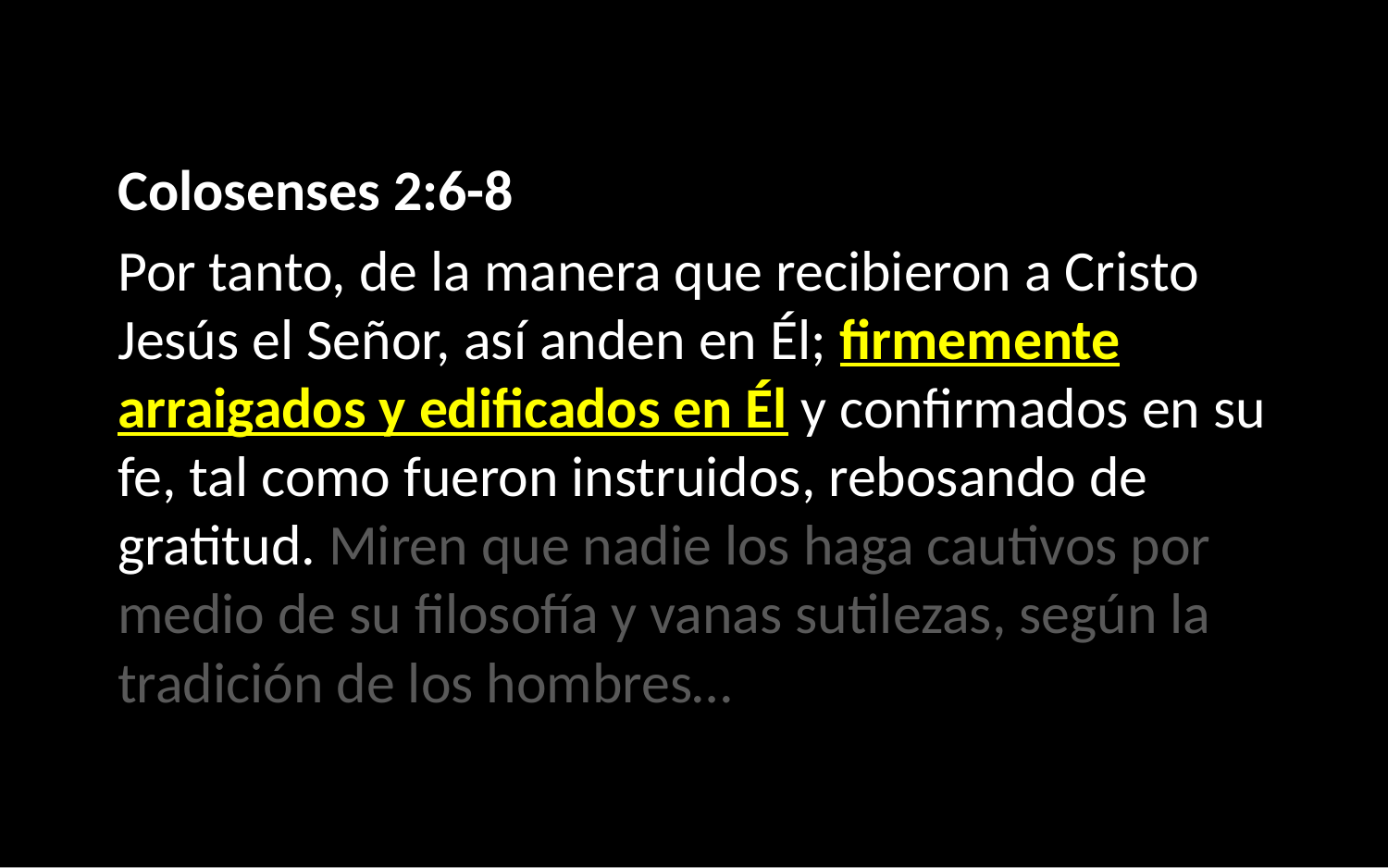

Colosenses 2:6-8
Por tanto, de la manera que recibieron a Cristo Jesús el Señor, así anden en Él; firmemente arraigados y edificados en Él y confirmados en su fe, tal como fueron instruidos, rebosando de gratitud. Miren que nadie los haga cautivos por medio de su filosofía y vanas sutilezas, según la tradición de los hombres…